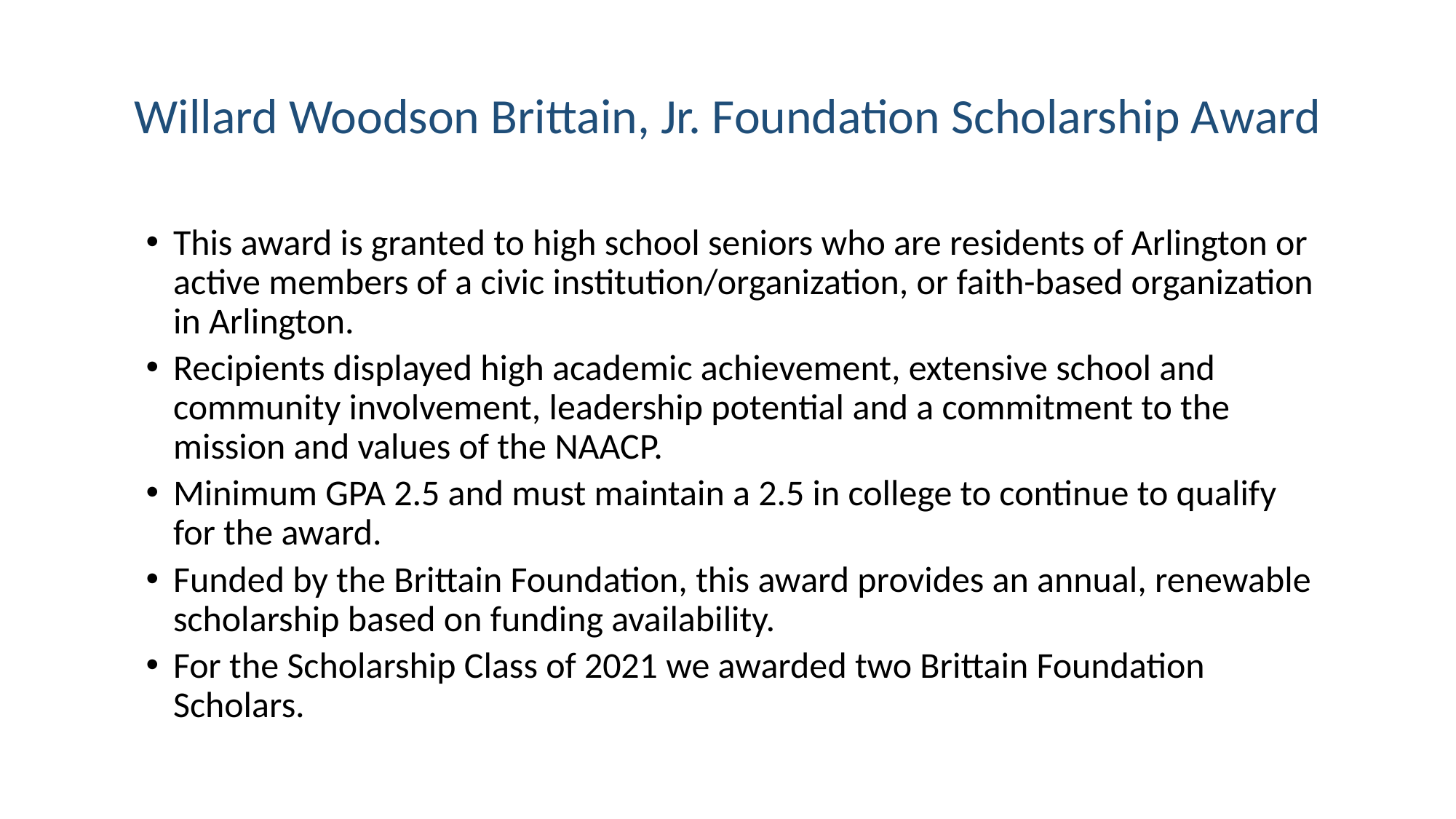

# Willard Woodson Brittain, Jr. Foundation Scholarship Award
This award is granted to high school seniors who are residents of Arlington or active members of a civic institution/organization, or faith-based organization in Arlington.
Recipients displayed high academic achievement, extensive school and community involvement, leadership potential and a commitment to the mission and values of the NAACP.
Minimum GPA 2.5 and must maintain a 2.5 in college to continue to qualify for the award.
Funded by the Brittain Foundation, this award provides an annual, renewable scholarship based on funding availability.
For the Scholarship Class of 2021 we awarded two Brittain Foundation Scholars.